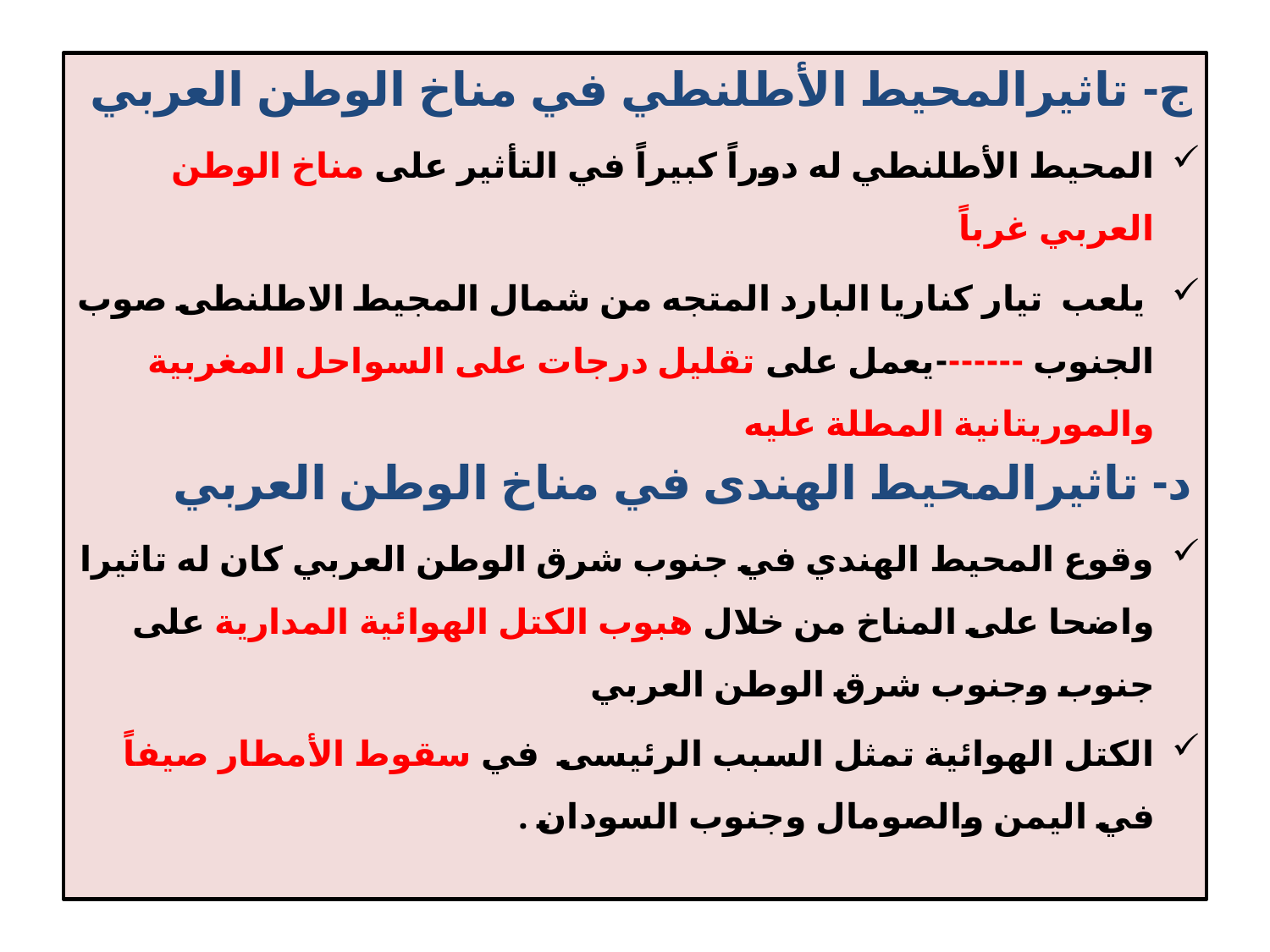

ج- تاثيرالمحيط الأطلنطي في مناخ الوطن العربي
المحيط الأطلنطي له دوراً كبيراً في التأثير على مناخ الوطن العربي غرباً
 يلعب  تيار كناريا البارد المتجه من شمال المجيط الاطلنطى صوب الجنوب -------يعمل على تقليل درجات على السواحل المغربية والموريتانية المطلة عليه
د- تاثيرالمحيط الهندى في مناخ الوطن العربي
وقوع المحيط الهندي في جنوب شرق الوطن العربي كان له تاثيرا واضحا على المناخ من خلال هبوب الكتل الهوائية المدارية على جنوب وجنوب شرق الوطن العربي
الكتل الهوائية تمثل السبب الرئيسى  في سقوط الأمطار صيفاً في اليمن والصومال وجنوب السودان .